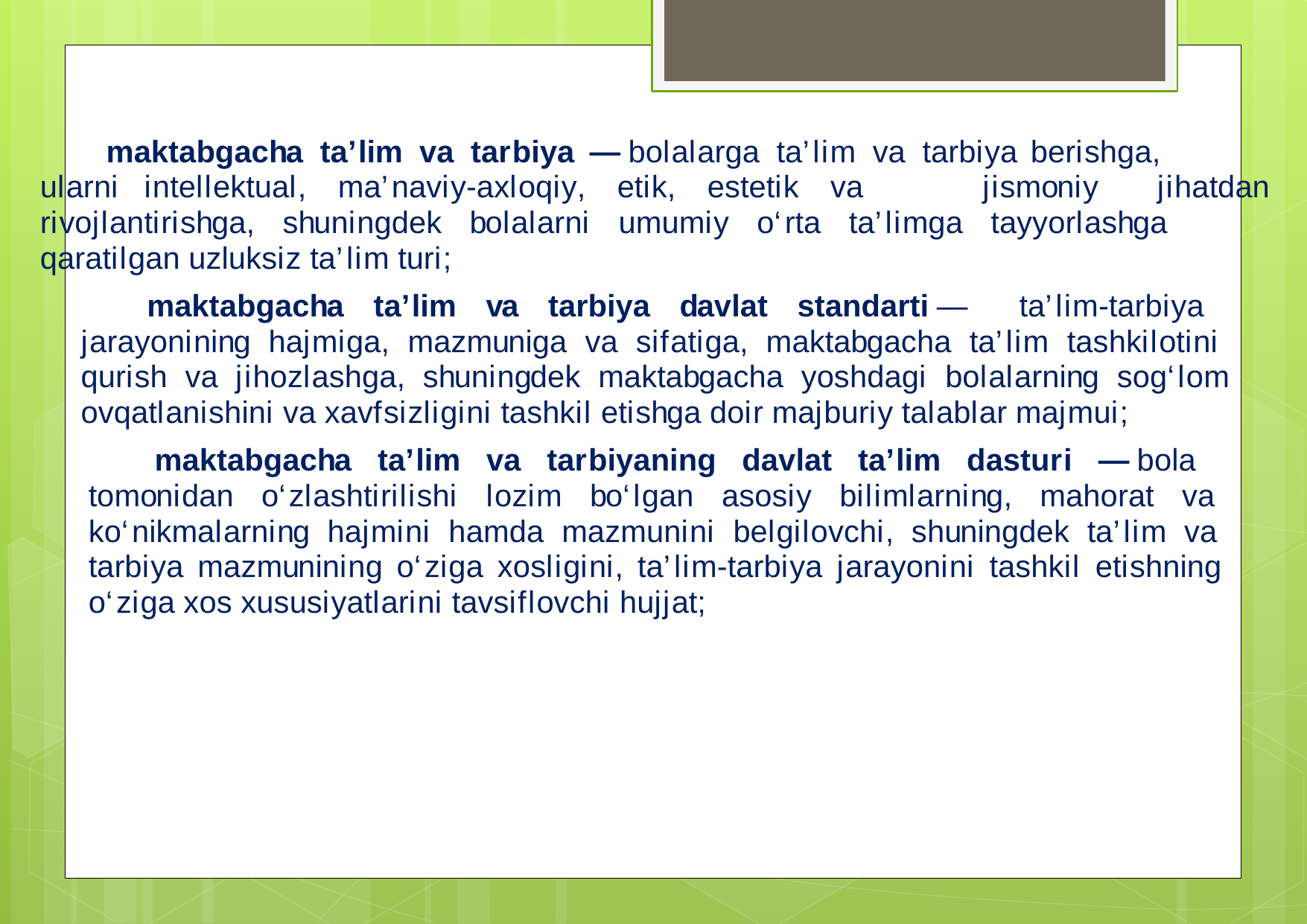

maktabgacha ta’lim va tarbiya—bolalarga ta’lim va tarbiyaberishga,
ularni 	intellektual, ma’naviy-axloqiy, etik, estetik va 	jismoniy 	jihatdan
rivojlantirishga, shuningdek bolalarni umumiy o‘rta ta’limga tayyorlashga
qaratilgan uzluksiz ta’lim turi;
maktabgacha ta’lim va tarbiya davlat standarti—	ta’lim-tarbiya
jarayonining hajmiga, mazmuniga va sifatiga, maktabgacha ta’lim tashkilotini
qurish va jihozlashga, shuningdek maktabgacha yoshdagi bolalarning sog‘lom
ovqatlanishini va xavfsizligini tashkil etishga doir majburiy talablar majmui;
maktabgacha ta’lim va tarbiyaning davlat ta’lim dasturi—bola
tomonidan o‘zlashtirilishi lozim bo‘lgan asosiy bilimlarning, mahorat va
ko‘nikmalarning hajmini hamda mazmunini belgilovchi, shuningdek ta’lim va
tarbiya mazmunining o‘ziga xosligini, ta’lim-tarbiya jarayonini tashkiletishning
o‘ziga xos xususiyatlarini tavsiflovchi hujjat;